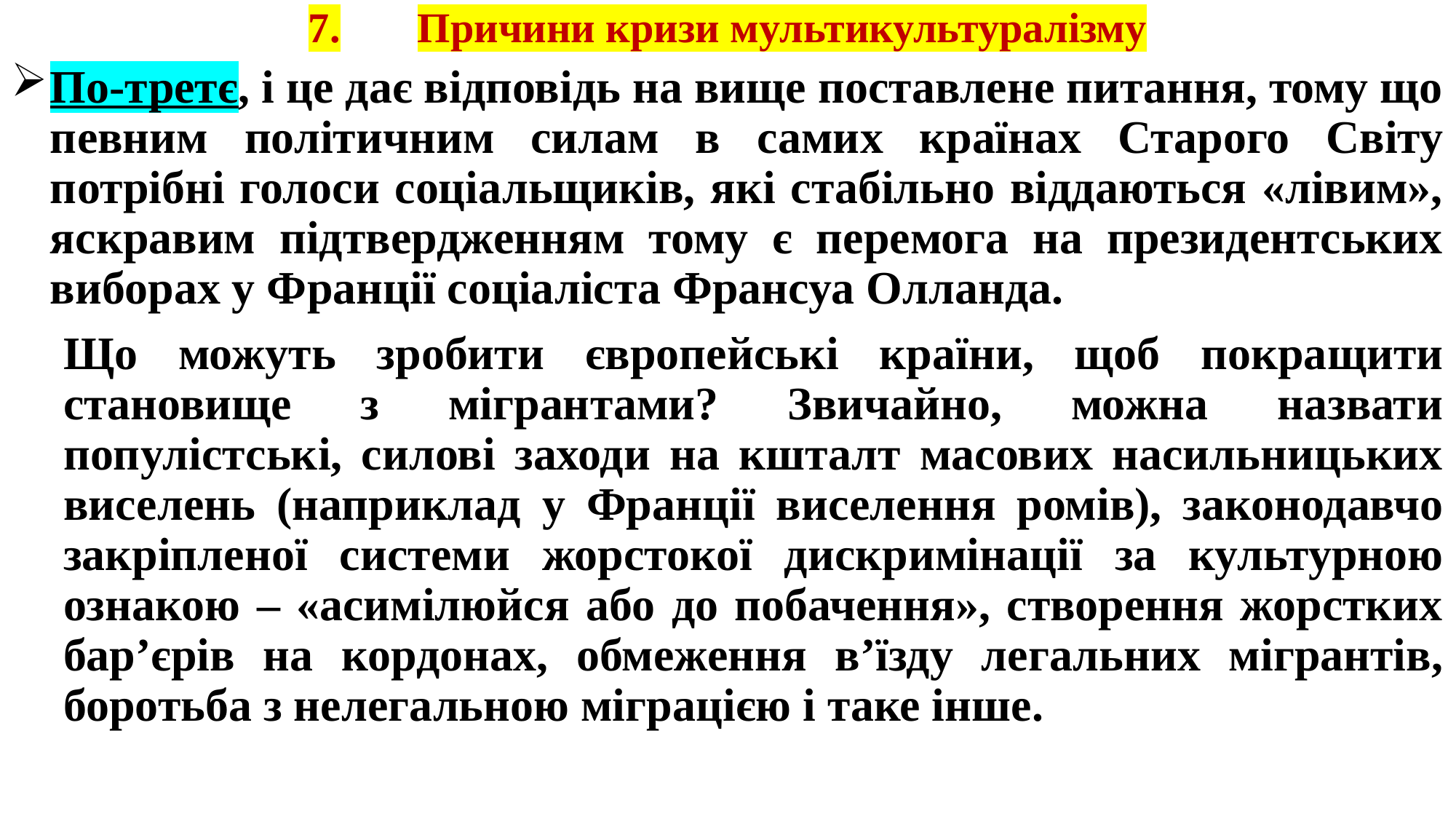

# 7.	Причини кризи мультикультуралізму
По-третє, і це дає відповідь на вище поставлене питання, тому що певним політичним силам в самих країнах Старого Світу потрібні голоси соціальщиків, які стабільно віддаються «лівим», яскравим підтвердженням тому є перемога на президентських виборах у Франції соціаліста Франсуа Олланда.
Що можуть зробити європейські країни, щоб покращити становище з мігрантами? Звичайно, можна назвати популістські, силові заходи на кшталт масових насильницьких виселень (наприклад у Франції виселення ромів), законодавчо закріпленої системи жорстокої дискримінації за культурною ознакою – «асимілюйся або до побачення», створення жорстких бар’єрів на кордонах, обмеження в’їзду легальних мігрантів, боротьба з нелегальною міграцією і таке інше.